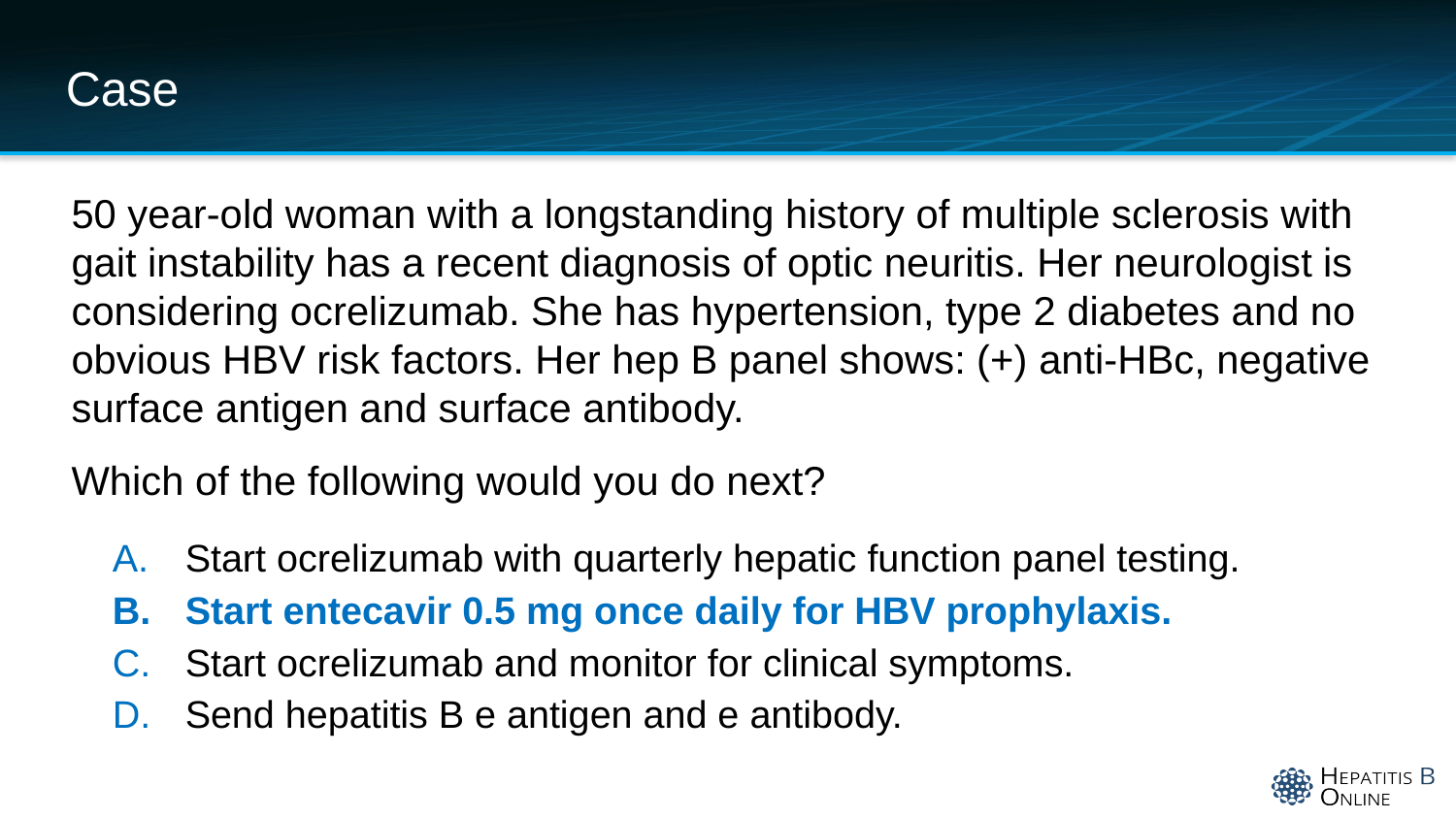

# Case
50 year-old woman with a longstanding history of multiple sclerosis with gait instability has a recent diagnosis of optic neuritis. Her neurologist is considering ocrelizumab. She has hypertension, type 2 diabetes and no obvious HBV risk factors. Her hep B panel shows: (+) anti-HBc, negative surface antigen and surface antibody.
Which of the following would you do next?
Start ocrelizumab with quarterly hepatic function panel testing.
Start entecavir 0.5 mg once daily for HBV prophylaxis.
Start ocrelizumab and monitor for clinical symptoms.
Send hepatitis B e antigen and e antibody.